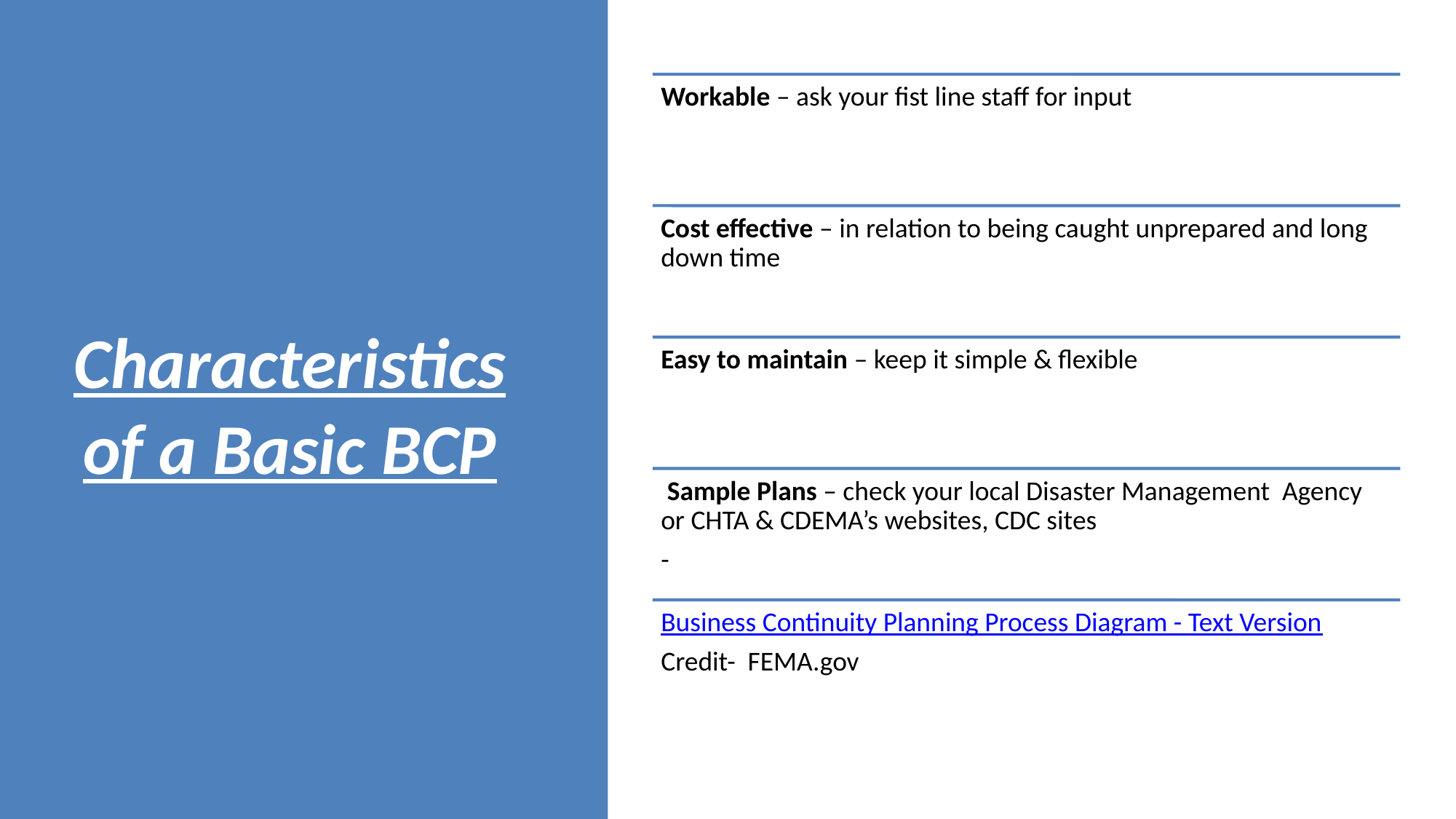

# Characteristics of a Basic BCP
Workable – ask your fist line staff for input
Cost effective – in relation to being caught unprepared and long down time
Easy to maintain – keep it simple & flexible
 Sample Plans – check your local Disaster Management  Agency or CHTA & CDEMA’s websites, CDC sites
-
Business Continuity Planning Process Diagram - Text Version
Credit-  FEMA.gov